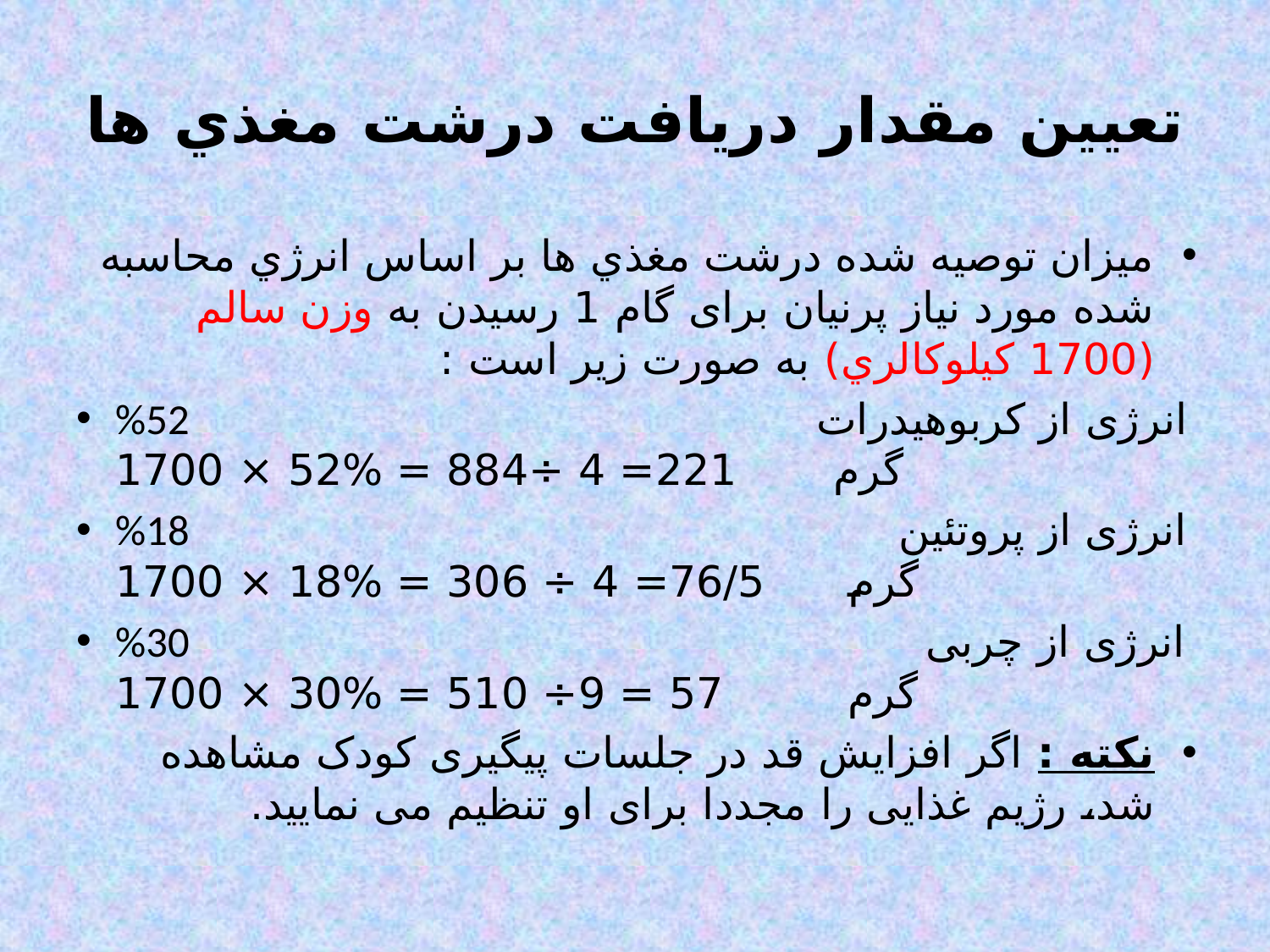

# تعيين مقدار دريافت درشت مغذي ها
ميزان توصيه شده درشت مغذي ها بر اساس انرژي محاسبه شده مورد نیاز پرنیان برای گام 1 رسیدن به وزن سالم (1700 كيلوكالري) به صورت زير است :
%52 انرژی از کربوهیدرات                                                               گرم       221= 4 ÷884 = %52 × 1700
%18 انرژی از پروتئین                                                                    گرم      76/5= 4 ÷ 306 = %18 × 1700
%30 انرژی از چربی                                                                       گرم         57 = 9÷ 510 = %30 × 1700
نکته : اگر افزایش قد در جلسات پیگیری کودک مشاهده شد، رژیم غذایی را مجددا برای او تنظیم می نمایید.